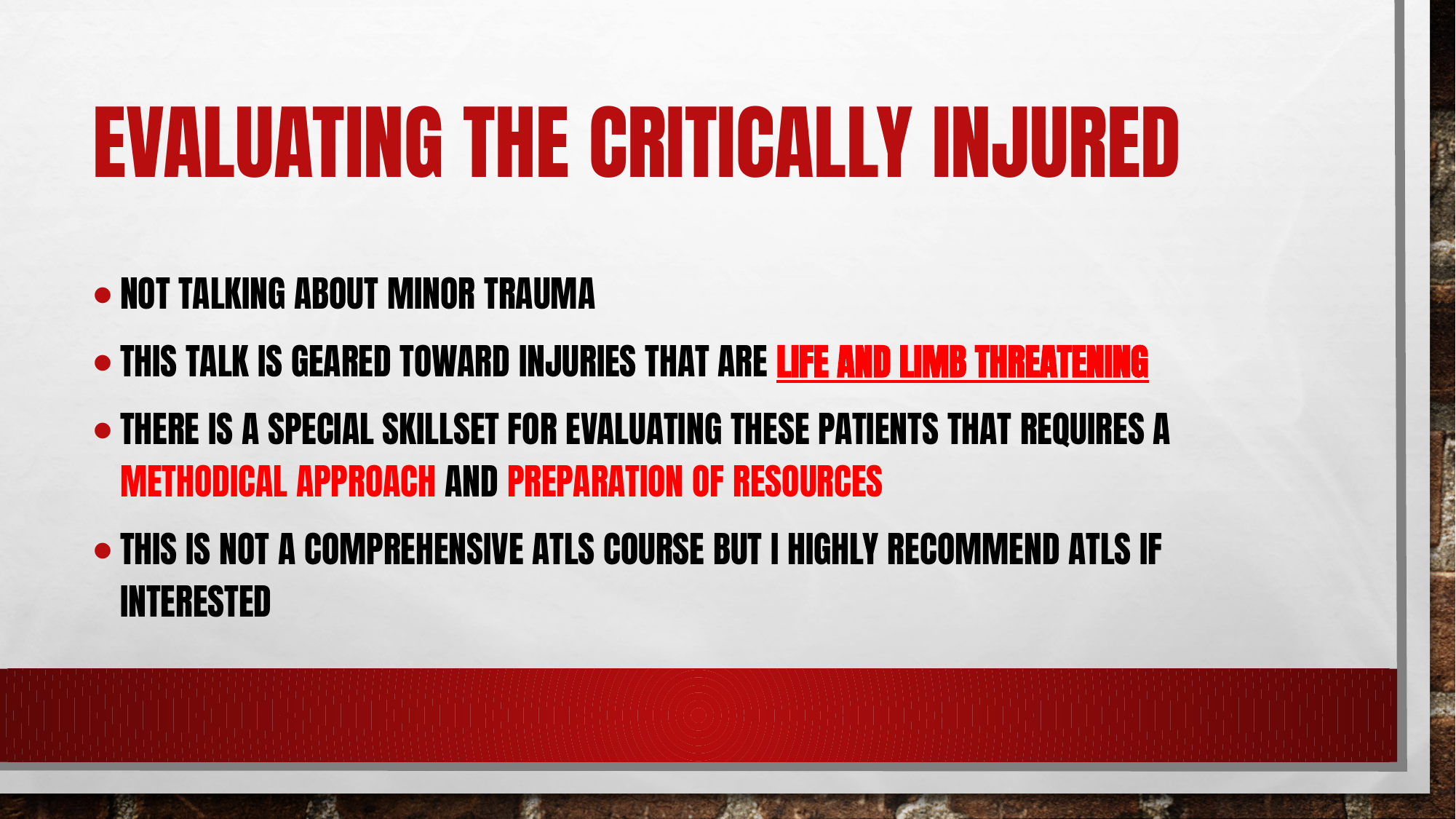

# Evaluating the critically injured
Not talking about minor trauma
This talk is geared toward injuries that are life and limb threatening
There Is a special skillset for evaluating these patients that requires a methodical approach and preparation of resources
This is not a comprehensive ATLS course but I highly recommend ATLS if interested